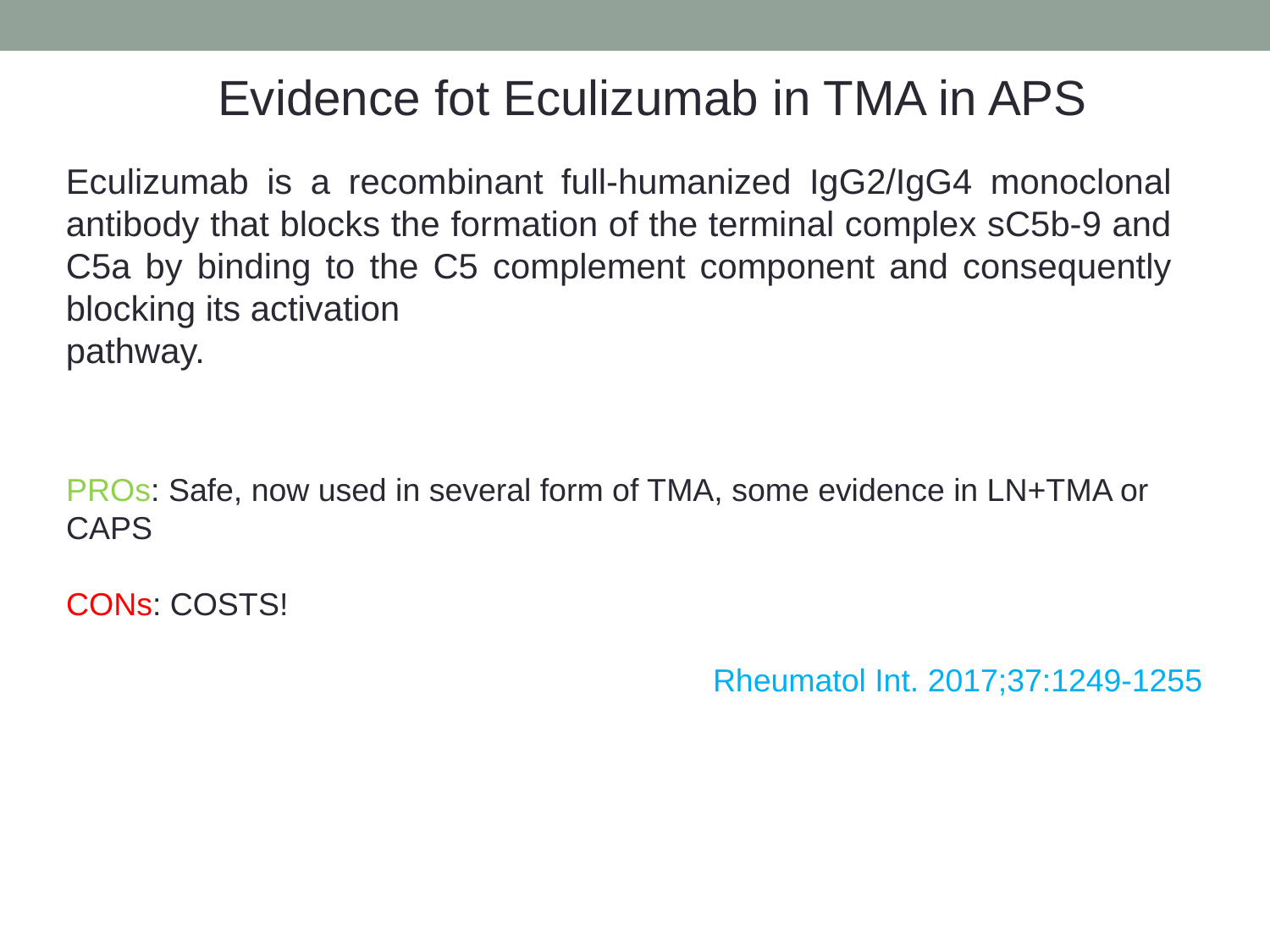

Evidence fot Eculizumab in TMA in APS
Eculizumab is a recombinant full-humanized IgG2/IgG4 monoclonal antibody that blocks the formation of the terminal complex sC5b-9 and C5a by binding to the C5 complement component and consequently blocking its activation
pathway.

PROs: Safe, now used in several form of TMA, some evidence in LN+TMA or CAPS

CONs: COSTS!

Rheumatol Int. 2017;37:1249-1255